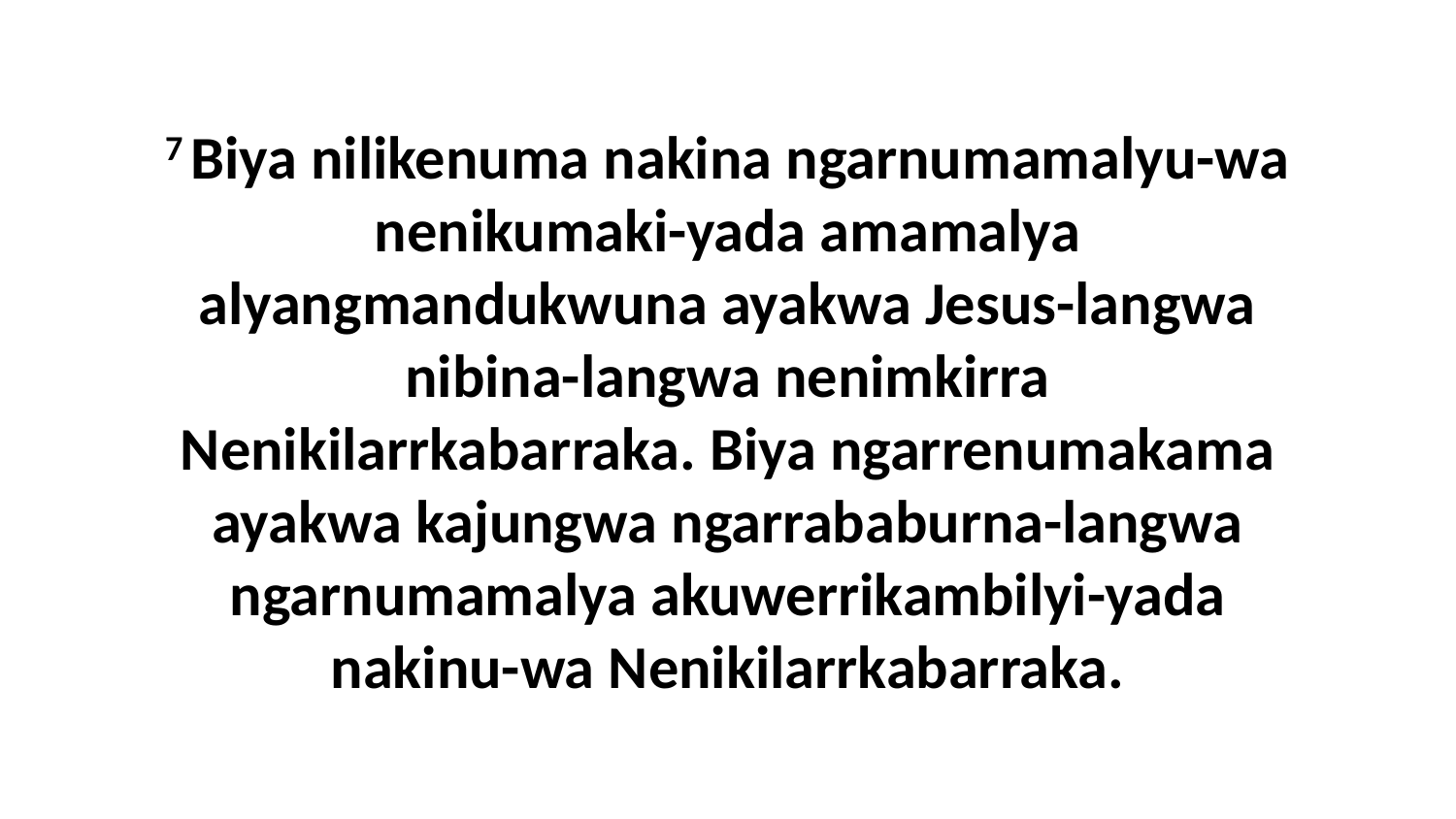

7 Biya nilikenuma nakina ngarnumamalyu-wa nenikumaki-yada amamalya alyangmandukwuna ayakwa Jesus-langwa nibina-langwa nenimkirra Nenikilarrkabarraka. Biya ngarrenumakama ayakwa kajungwa ngarrababurna-langwa ngarnumamalya akuwerrikambilyi-yada nakinu-wa Nenikilarrkabarraka.